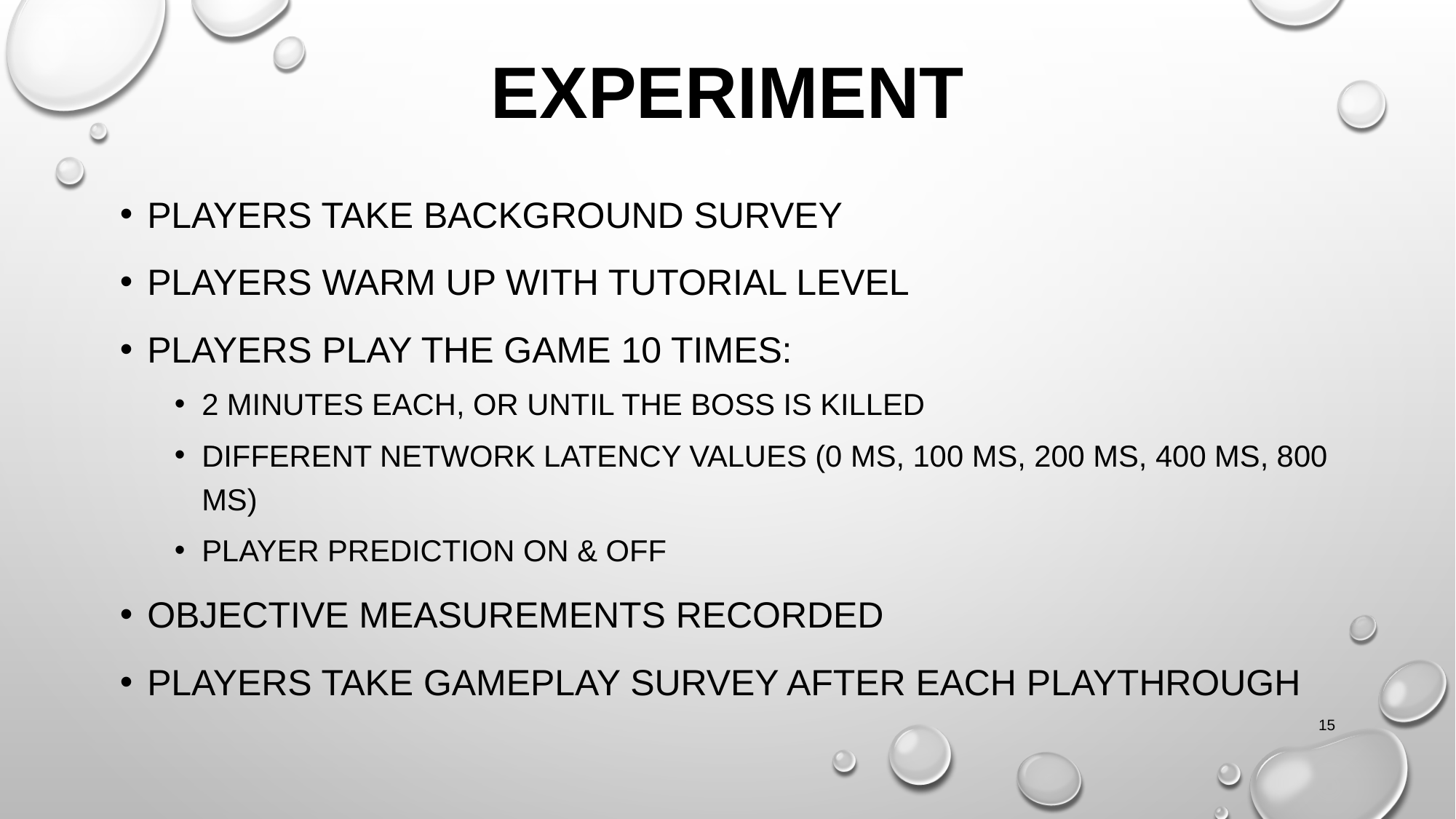

# experiment
Players take Background survey
Players warm up with tutorial level
players play the game 10 times:
2 minutes each, or until the boss is killed
Different network latency values (0 ms, 100 ms, 200 ms, 400 ms, 800 ms)
Player prediction on & off
objective measurements recorded
Players take Gameplay survey after each playthrough

15